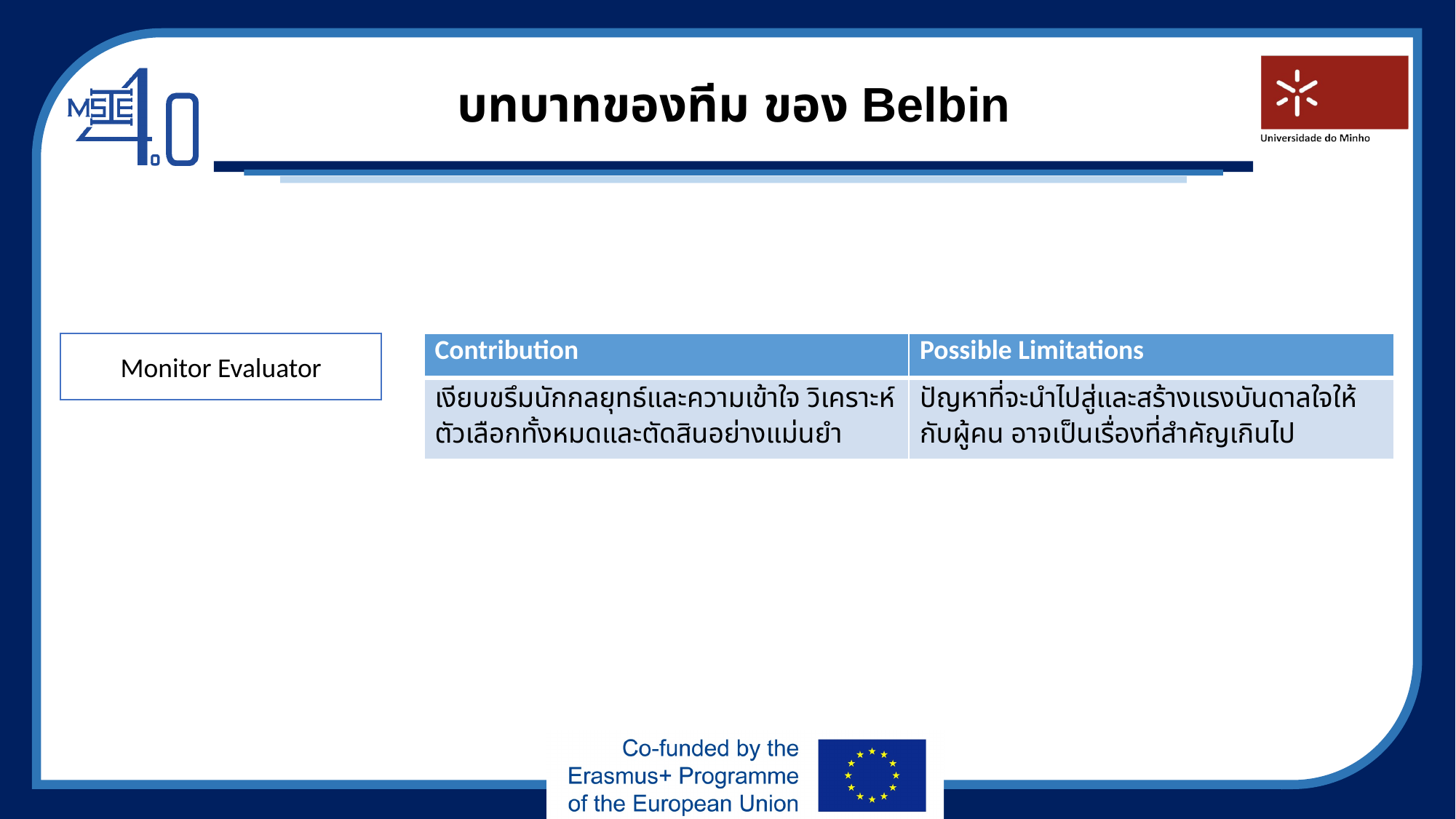

# บทบาทของทีม ของ Belbin
Monitor Evaluator
| Contribution | Possible Limitations |
| --- | --- |
| เงียบขรึมนักกลยุทธ์และความเข้าใจ วิเคราะห์ตัวเลือกทั้งหมดและตัดสินอย่างแม่นยำ | ปัญหาที่จะนำไปสู่และสร้างแรงบันดาลใจให้กับผู้คน อาจเป็นเรื่องที่สำคัญเกินไป |